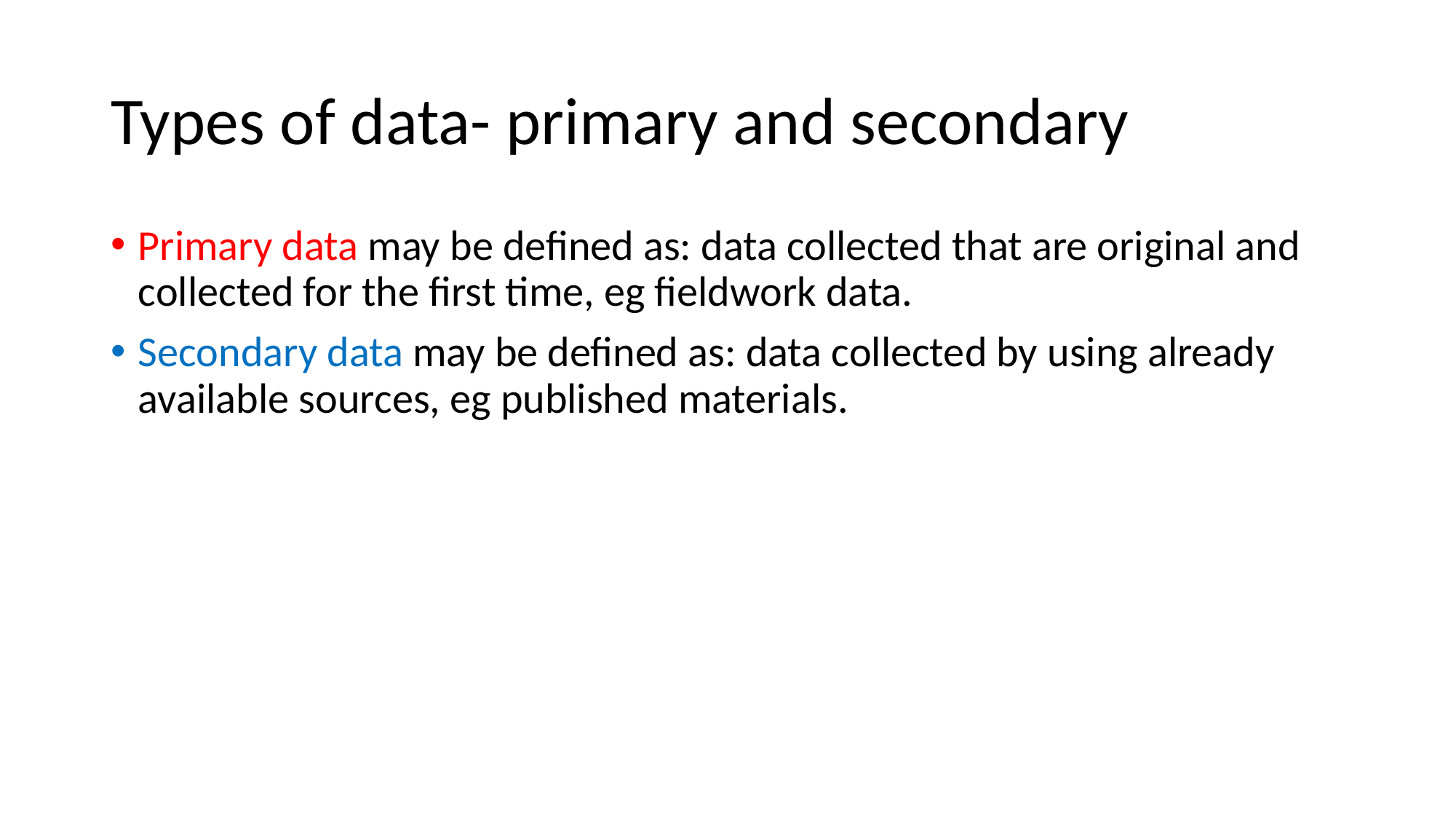

# Types of data- primary and secondary
Primary data may be defined as: data collected that are original and collected for the first time, eg fieldwork data.
Secondary data may be defined as: data collected by using already available sources, eg published materials.